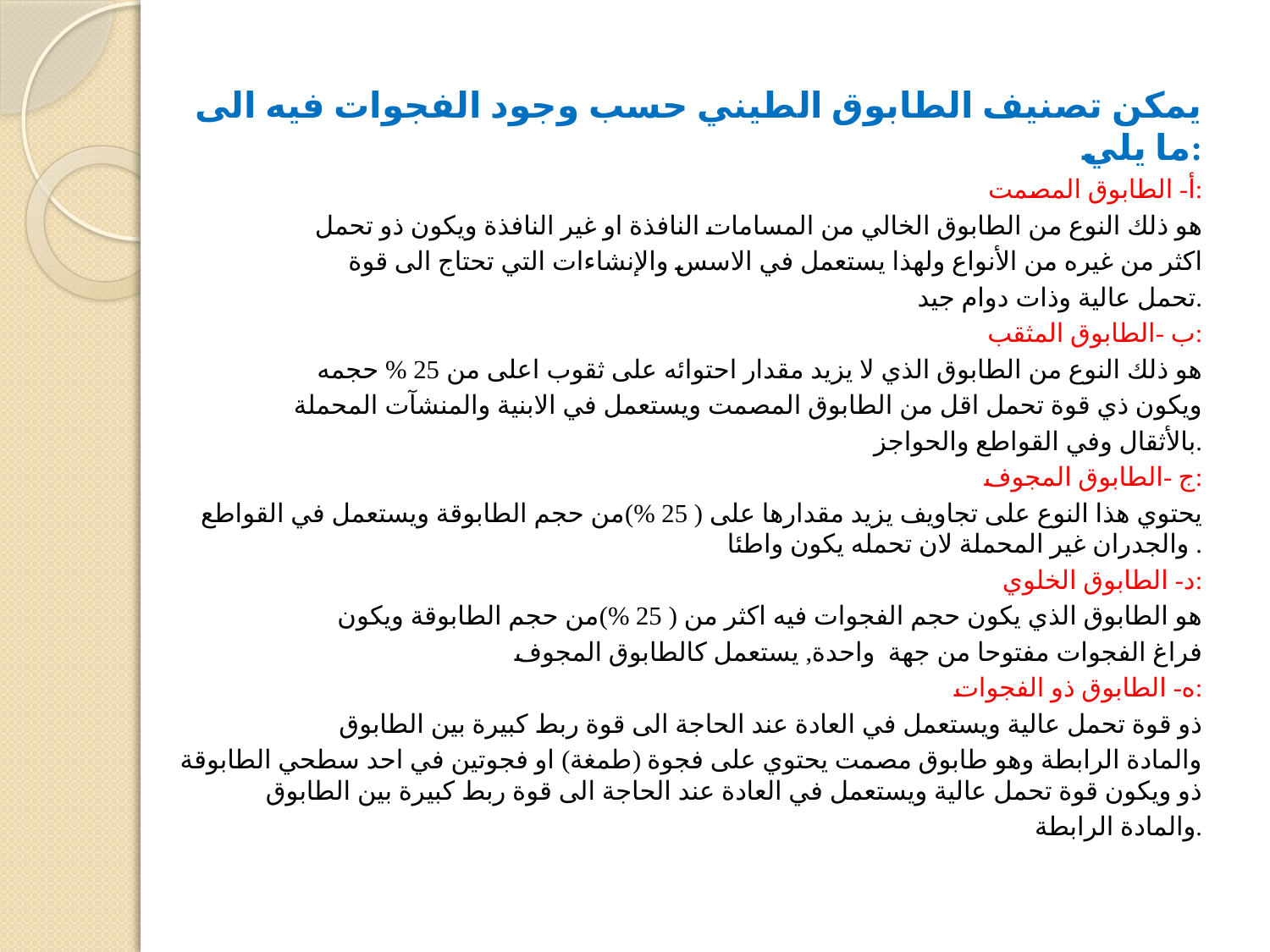

يمكن تصنيف الطابوق الطيني حسب وجود الفجوات فيه الى ما يلي:
أ- الطابوق المصمت:
هو ذلك النوع من الطابوق الخالي من المسامات النافذة او غير النافذة ويكون ذو تحمل
اكثر من غيره من الأنواع ولهذا يستعمل في الاسس والإنشاءات التي تحتاج الى قوة
تحمل عالية وذات دوام جيد.
ب -الطابوق المثقب:
هو ذلك النوع من الطابوق الذي لا يزيد مقدار احتوائه على ثقوب اعلى من 25 % حجمه
ويكون ذي قوة تحمل اقل من الطابوق المصمت ويستعمل في الابنية والمنشآت المحملة
بالأثقال وفي القواطع والحواجز.
ج -الطابوق المجوف:
يحتوي هذا النوع على تجاويف يزيد مقدارها على ( 25 %)من حجم الطابوقة ويستعمل في القواطع والجدران غير المحملة لان تحمله يكون واطئا .
د- الطابوق الخلوي:
هو الطابوق الذي يكون حجم الفجوات فيه اكثر من ( 25 %)من حجم الطابوقة ويكون
فراغ الفجوات مفتوحا من جهة  واحدة, يستعمل كالطابوق المجوف
ه- الطابوق ذو الفجوات:
ذو قوة تحمل عالية ويستعمل في العادة عند الحاجة الى قوة ربط كبيرة بين الطابوق
والمادة الرابطة وهو طابوق مصمت يحتوي على فجوة (طمغة) او فجوتين في احد سطحي الطابوقة  ذو ويكون قوة تحمل عالية ويستعمل في العادة عند الحاجة الى قوة ربط كبيرة بين الطابوق
والمادة الرابطة.